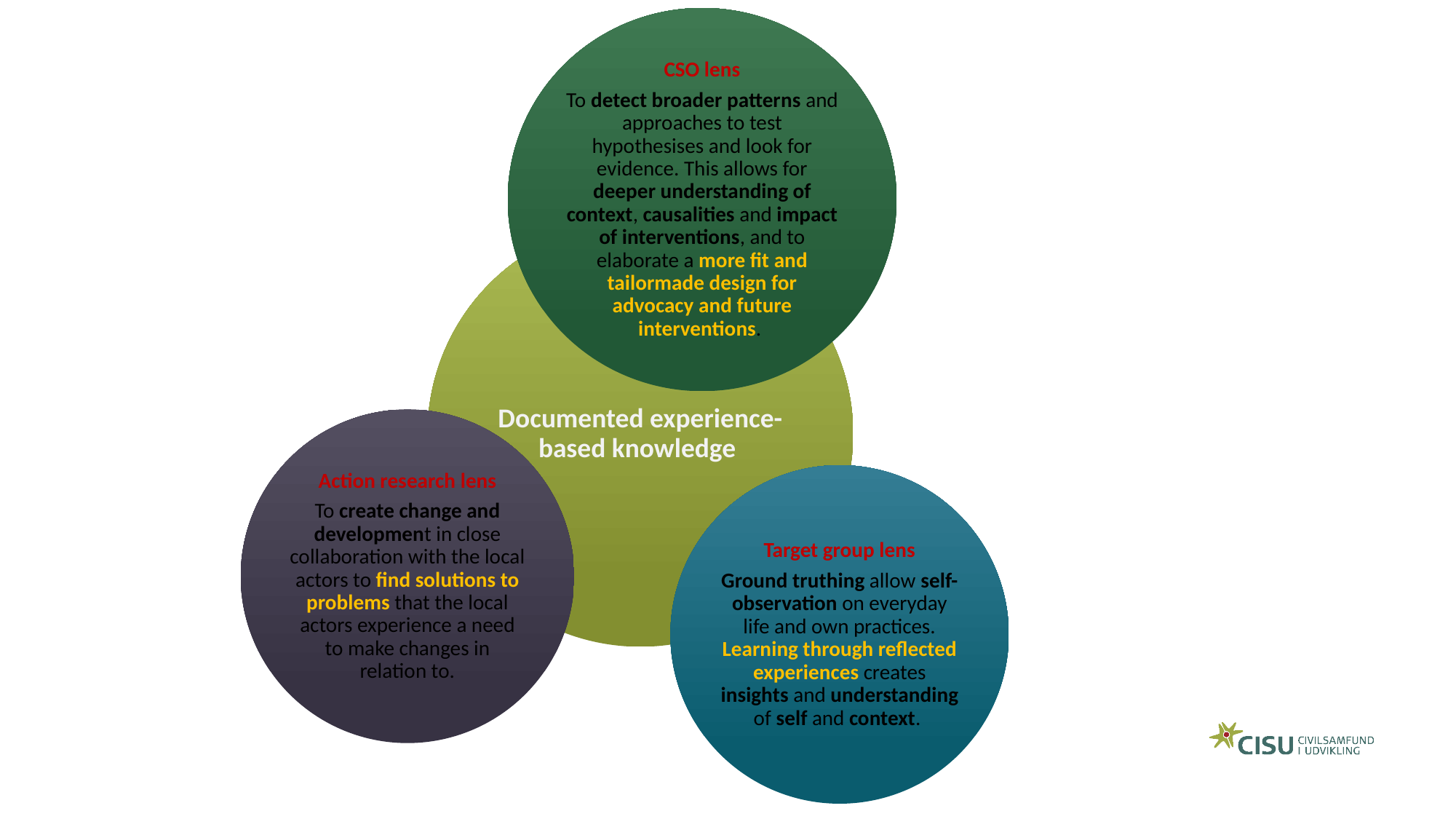

CSO lens
To detect broader patterns and approaches to test hypothesises and look for evidence. This allows for deeper understanding of context, causalities and impact of interventions, and to elaborate a more fit and tailormade design for advocacy and future interventions.

Documented experience-based knowledge

Action research lens
To create change and development in close collaboration with the local actors to find solutions to problems that the local actors experience a need to make changes in relation to.

Target group lens
Ground truthing allow self-observation on everyday life and own practices. Learning through reflected experiences creates insights and understanding of self and context.